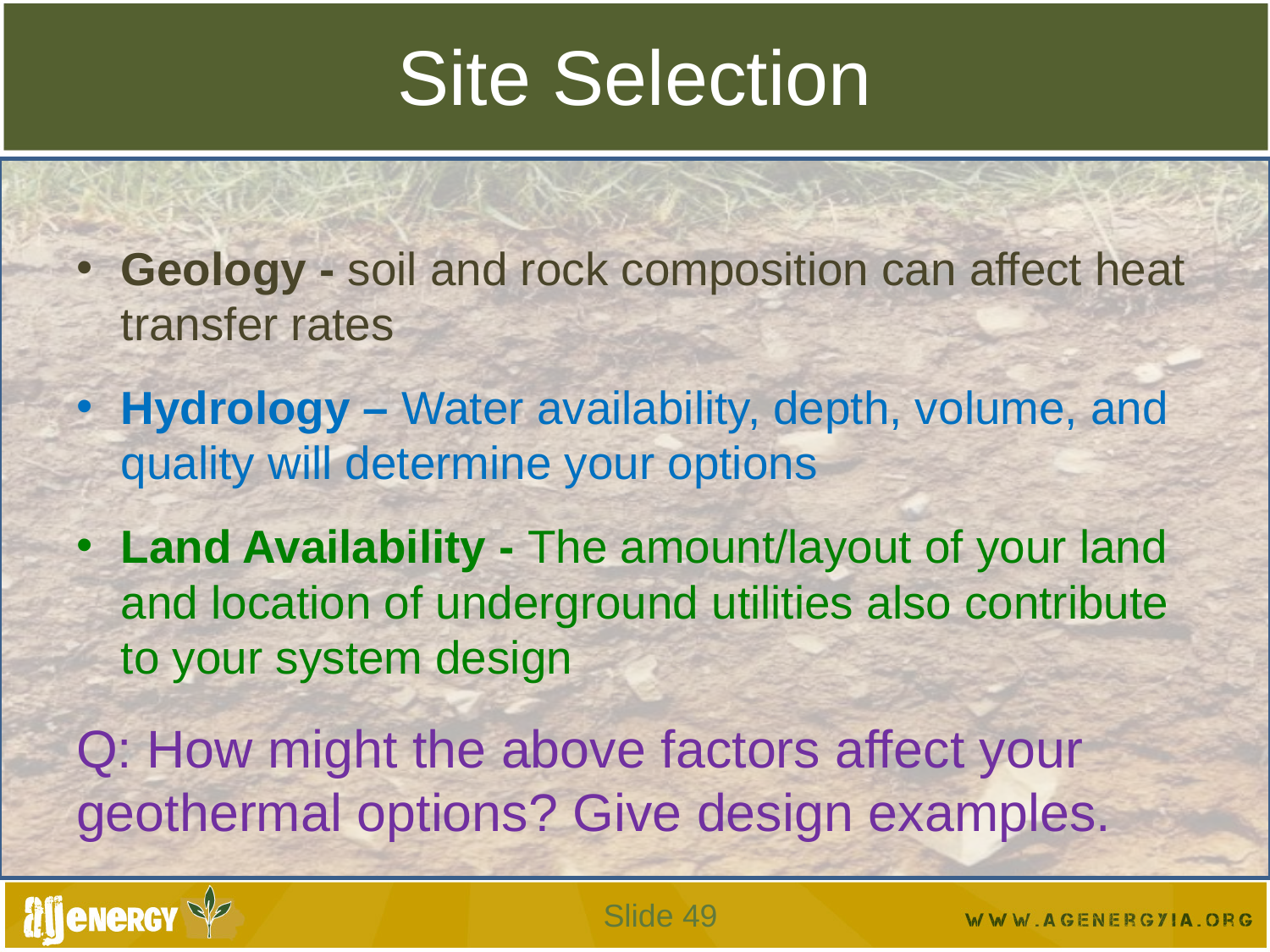

# Site Selection

Geology - soil and rock composition can affect heat transfer rates

Hydrology – Water availability, depth, volume, and quality will determine your options

Land Availability - The amount/layout of your land and location of underground utilities also contribute to your system design

Q: How might the above factors affect your geothermal options? Give design examples.
Slide 49